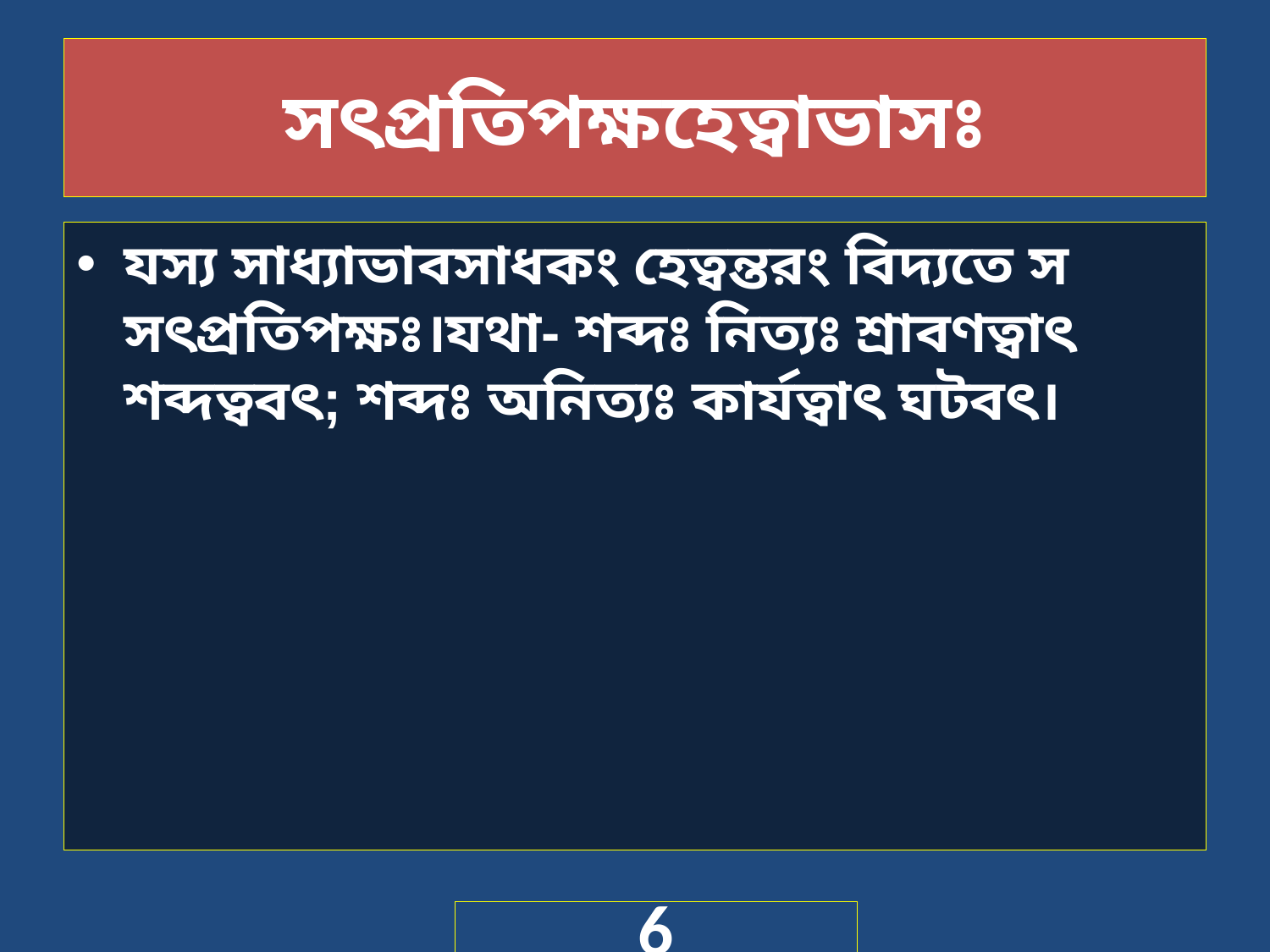

# সৎপ্রতিপক্ষহেত্বাভাসঃ
যস্য সাধ্যাভাবসাধকং হেত্বন্তরং বিদ্যতে স সৎপ্রতিপক্ষঃ।যথা- শব্দঃ নিত্যঃ শ্রাবণত্বাৎ শব্দত্ববৎ; শব্দঃ অনিত্যঃ কার্যত্বাৎ ঘটবৎ।
6